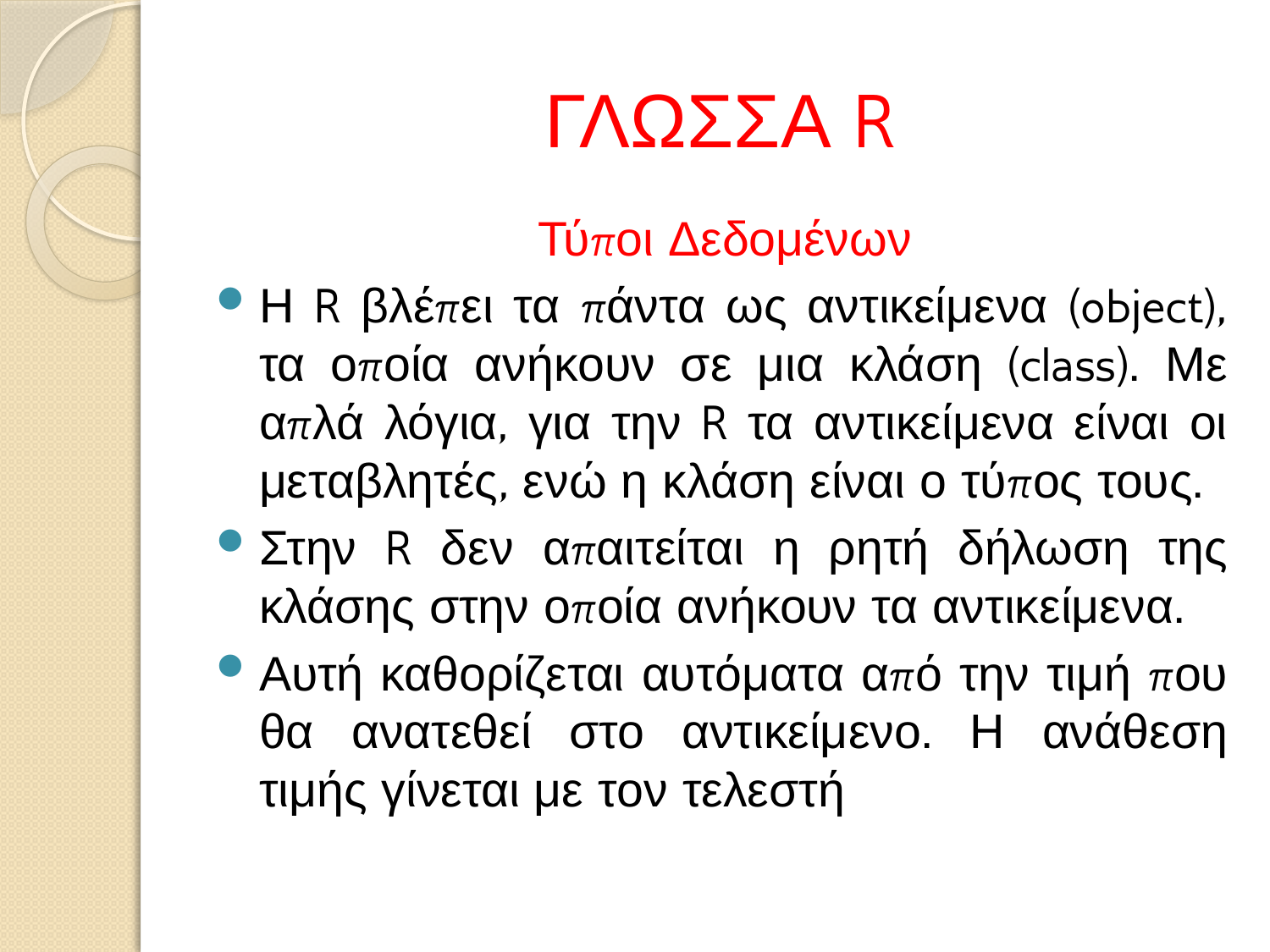

# ΓΛΩΣΣΑ R
Τύποι Δεδομένων
Η R βλέπει τα πάντα ως αντικείμενα (object), τα οποία ανήκουν σε μια κλάση (class). Με απλά λόγια, για την R τα αντικείμενα είναι οι μεταβλητές, ενώ η κλάση είναι ο τύπος τους.
Στην R δεν απαιτείται η ρητή δήλωση της κλάσης στην οποία ανήκουν τα αντικείμενα.
Αυτή καθορίζεται αυτόματα από την τιμή που θα ανατεθεί στο αντικείμενο. Η ανάθεση τιμής γίνεται με τον τελεστή